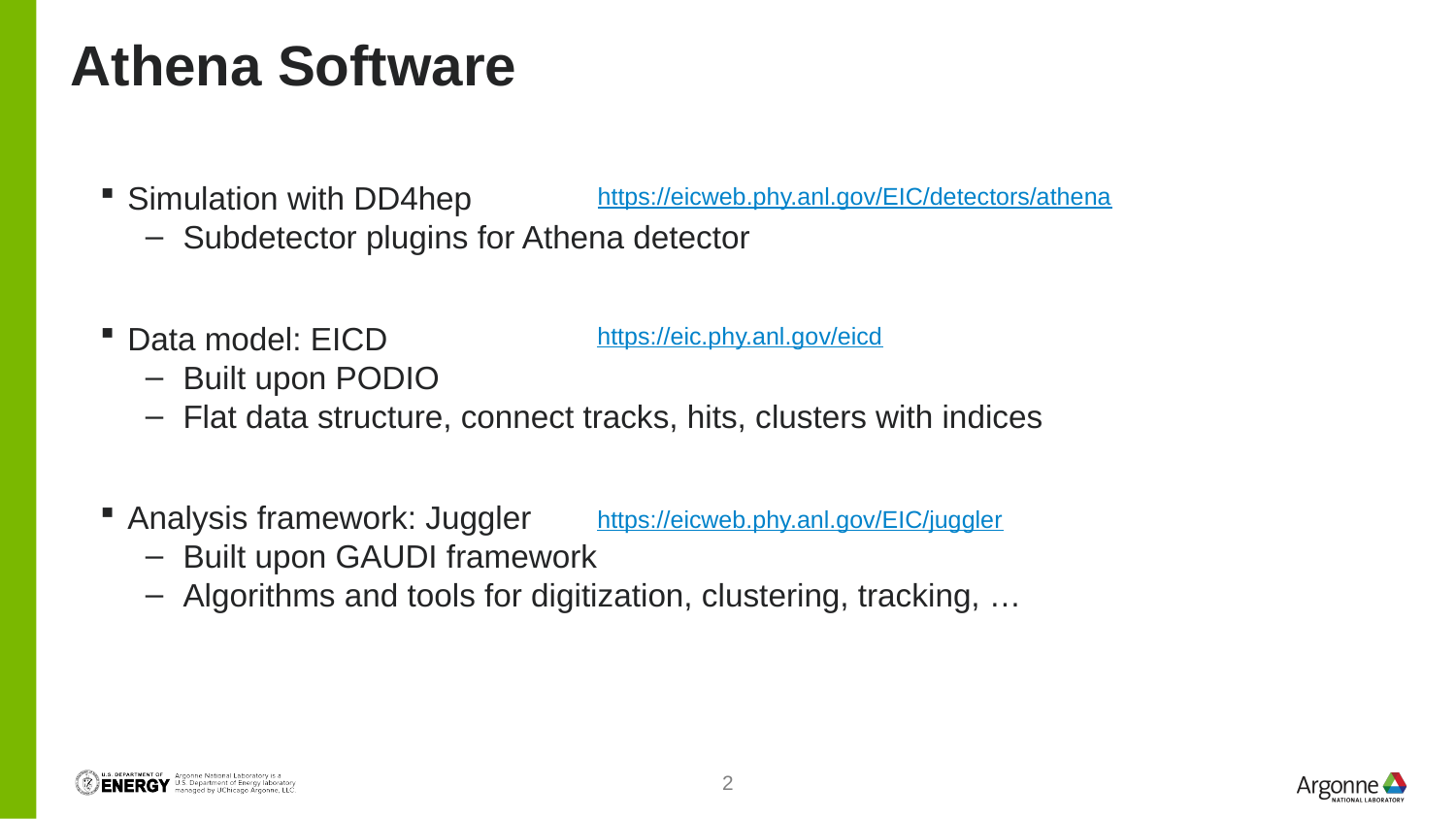

# Athena Software
https://eicweb.phy.anl.gov/EIC/detectors/athena
Simulation with DD4hep
Subdetector plugins for Athena detector

Data model: EICD
Built upon PODIO
Flat data structure, connect tracks, hits, clusters with indices

Analysis framework: Juggler
Built upon GAUDI framework
Algorithms and tools for digitization, clustering, tracking, …
https://eic.phy.anl.gov/eicd
https://eicweb.phy.anl.gov/EIC/juggler
2